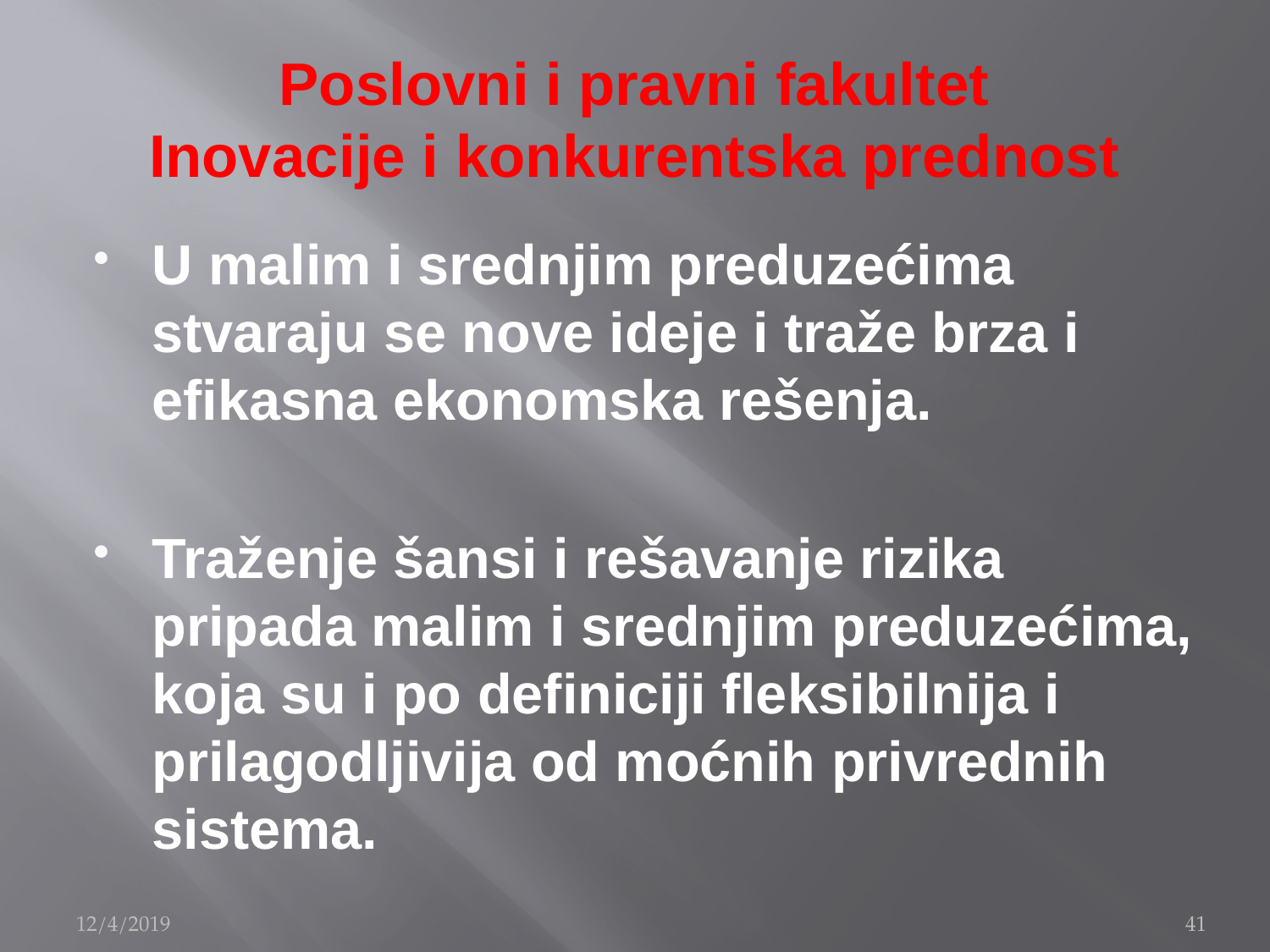

# Poslovni i pravni fakultet Inovacije i konkurentska prednost
U malim i srednjim preduzećima stvaraju se nove ideje i traže brza i efikasna ekonomska rešenja.

Traženje šansi i rešavanje rizika pripada malim i srednjim preduzećima, koja su i po definiciji fleksibilnija i prilagodljivija od moćnih privrednih sistema.
12/4/2019
41